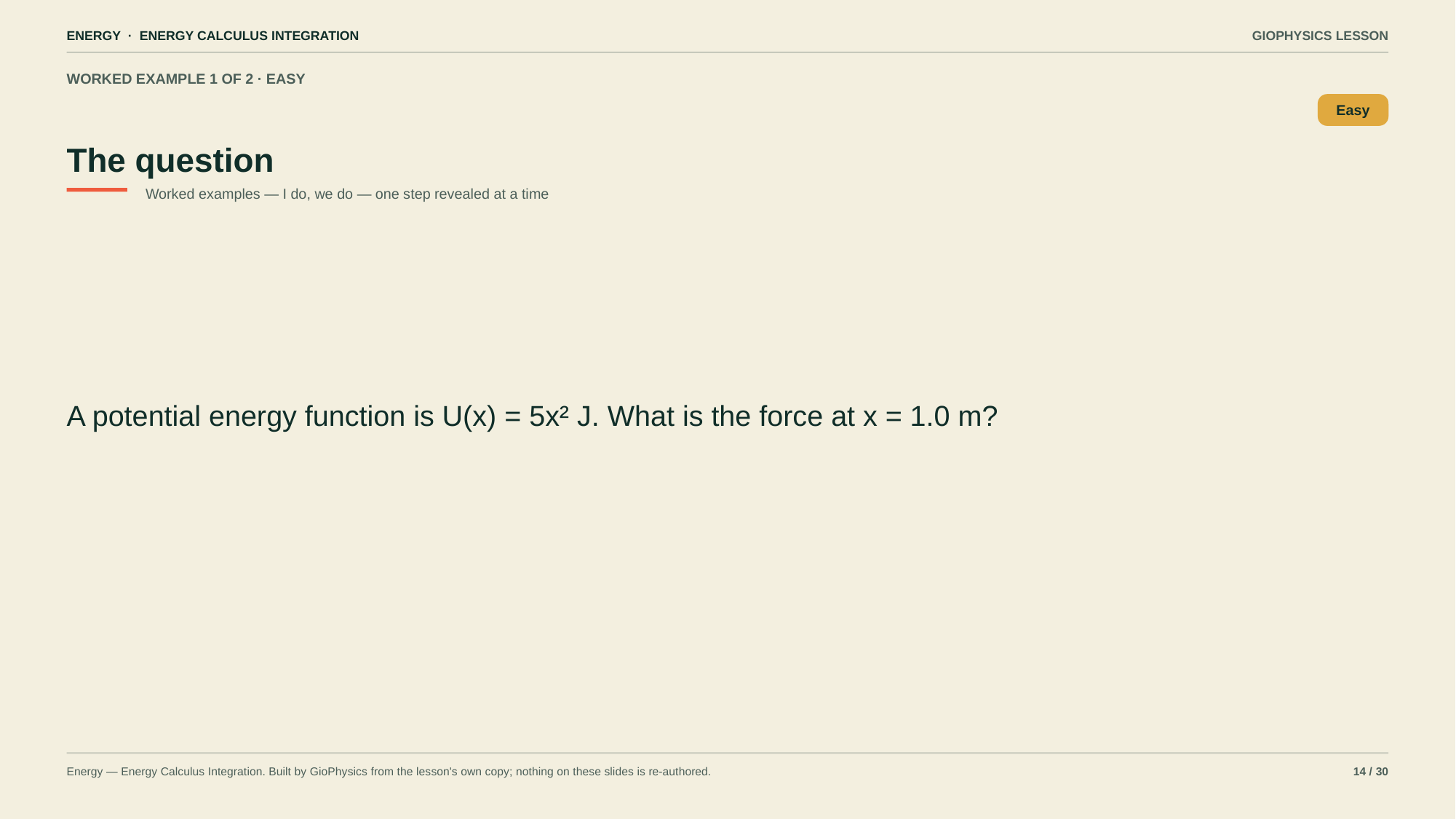

ENERGY  ·  ENERGY CALCULUS INTEGRATION
GIOPHYSICS LESSON

WORKED EXAMPLE 1 OF 2 · EASY
The question

Easy
Worked examples — I do, we do — one step revealed at a time

A potential energy function is U(x) = 5x² J. What is the force at x = 1.0 m?

Energy — Energy Calculus Integration. Built by GioPhysics from the lesson's own copy; nothing on these slides is re-authored.
14 / 30